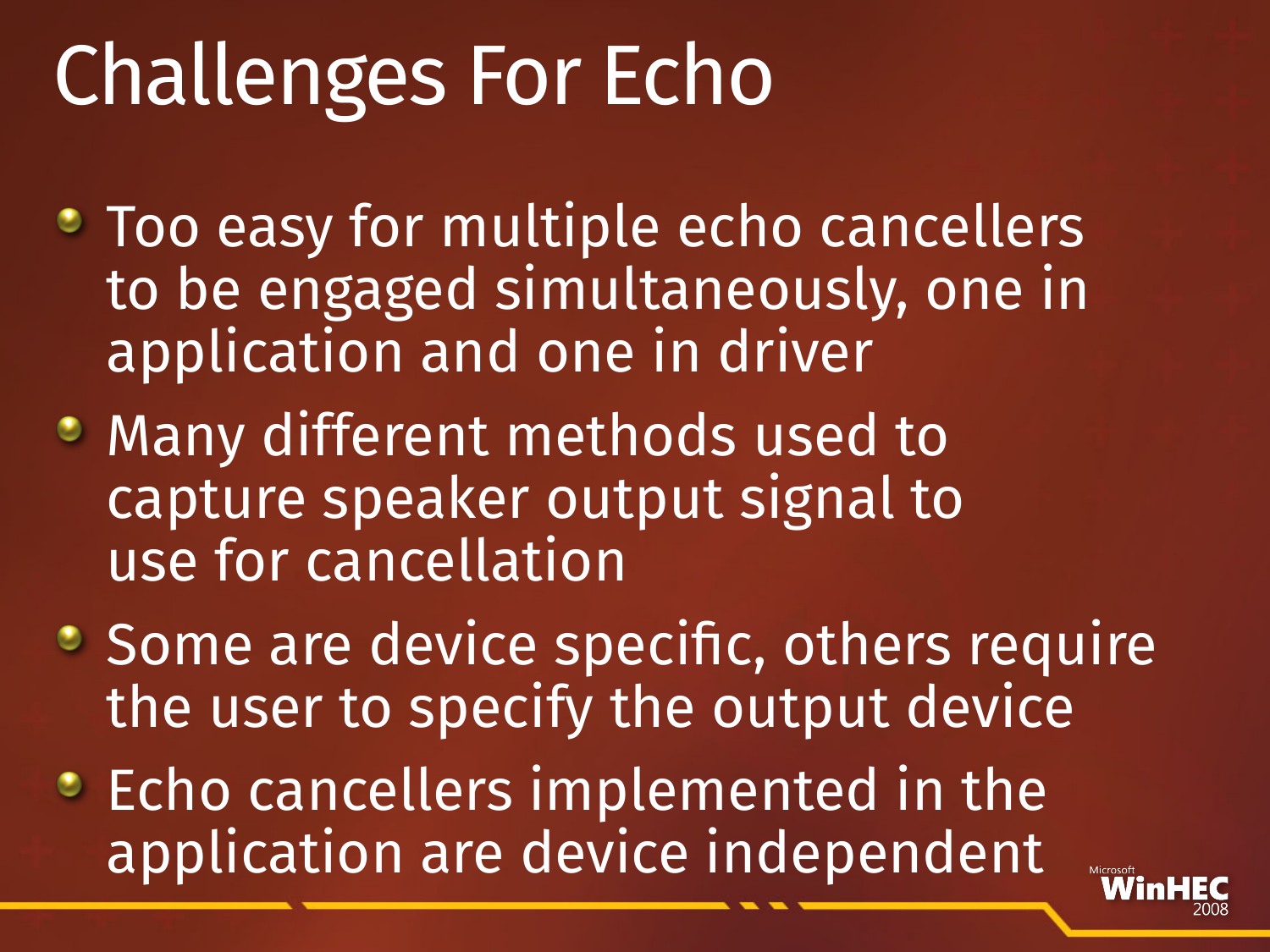

# Challenges For Echo
Too easy for multiple echo cancellers
to be engaged simultaneously, one in application and one in driver
Many different methods used to
capture speaker output signal to
use for cancellation
Some are device specific, others require the user to specify the output device
Echo cancellers implemented in the application are device independent